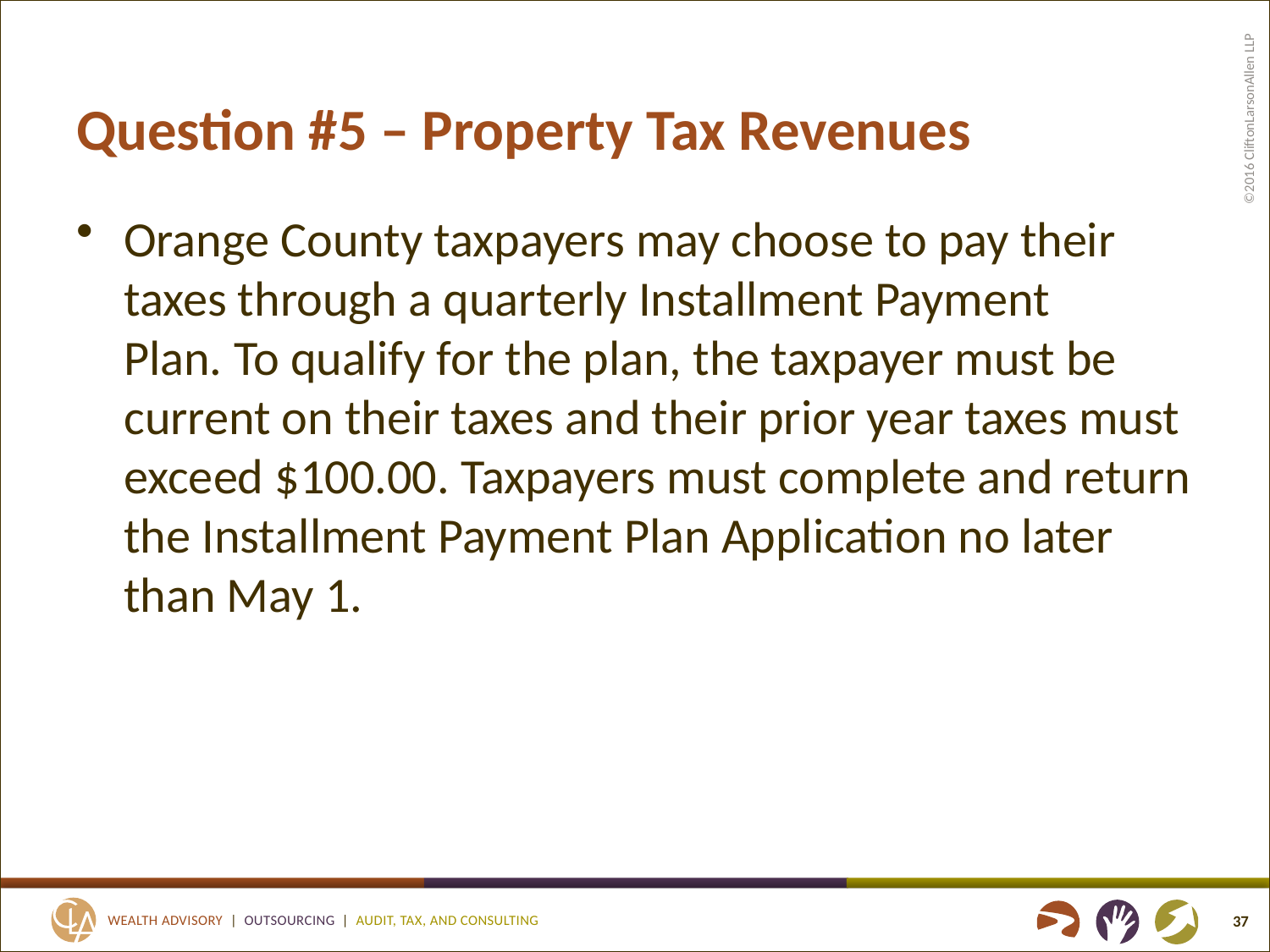

# Question #5 – Property Tax Revenues
Orange County taxpayers may choose to pay their taxes through a quarterly Installment Payment Plan. To qualify for the plan, the taxpayer must be current on their taxes and their prior year taxes must exceed $100.00. Taxpayers must complete and return the Installment Payment Plan Application no later than May 1.
37